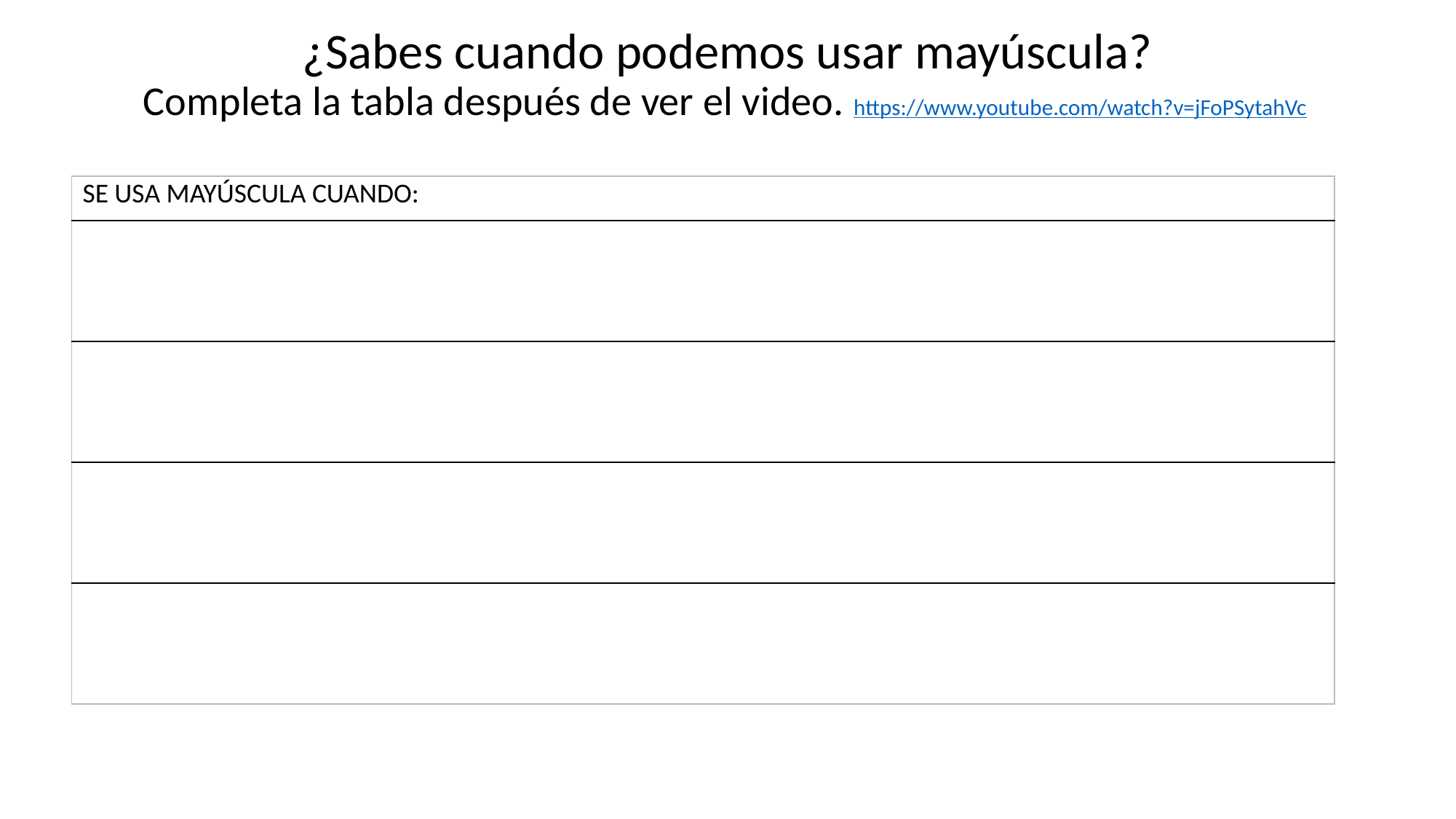

# ¿Sabes cuando podemos usar mayúscula? Completa la tabla después de ver el video. https://www.youtube.com/watch?v=jFoPSytahVc
| SE USA MAYÚSCULA CUANDO: |
| --- |
|  |
|  |
|  |
|  |